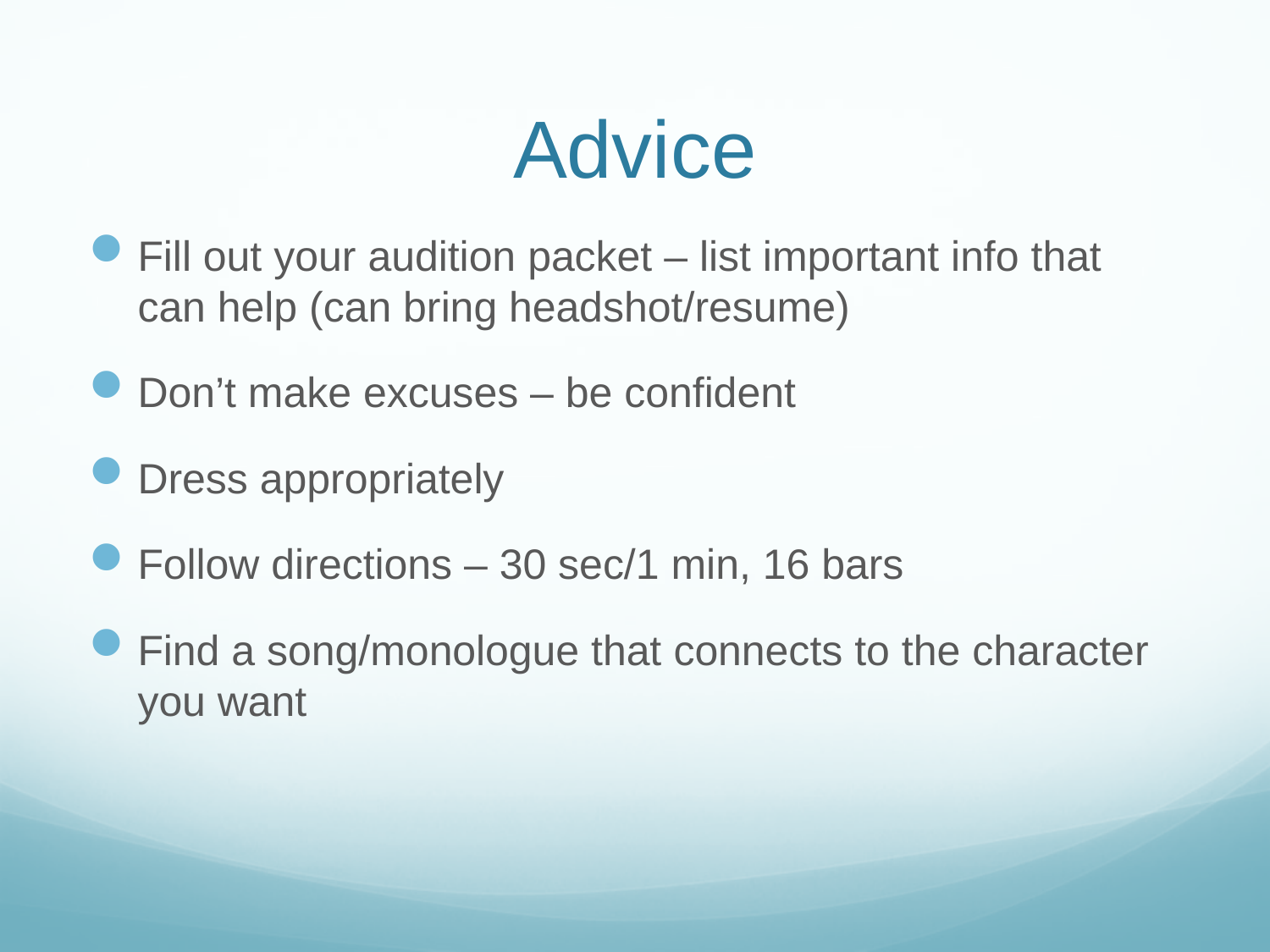

# Advice
Fill out your audition packet – list important info that can help (can bring headshot/resume)
Don’t make excuses – be confident
Dress appropriately
Follow directions – 30 sec/1 min, 16 bars
Find a song/monologue that connects to the character you want